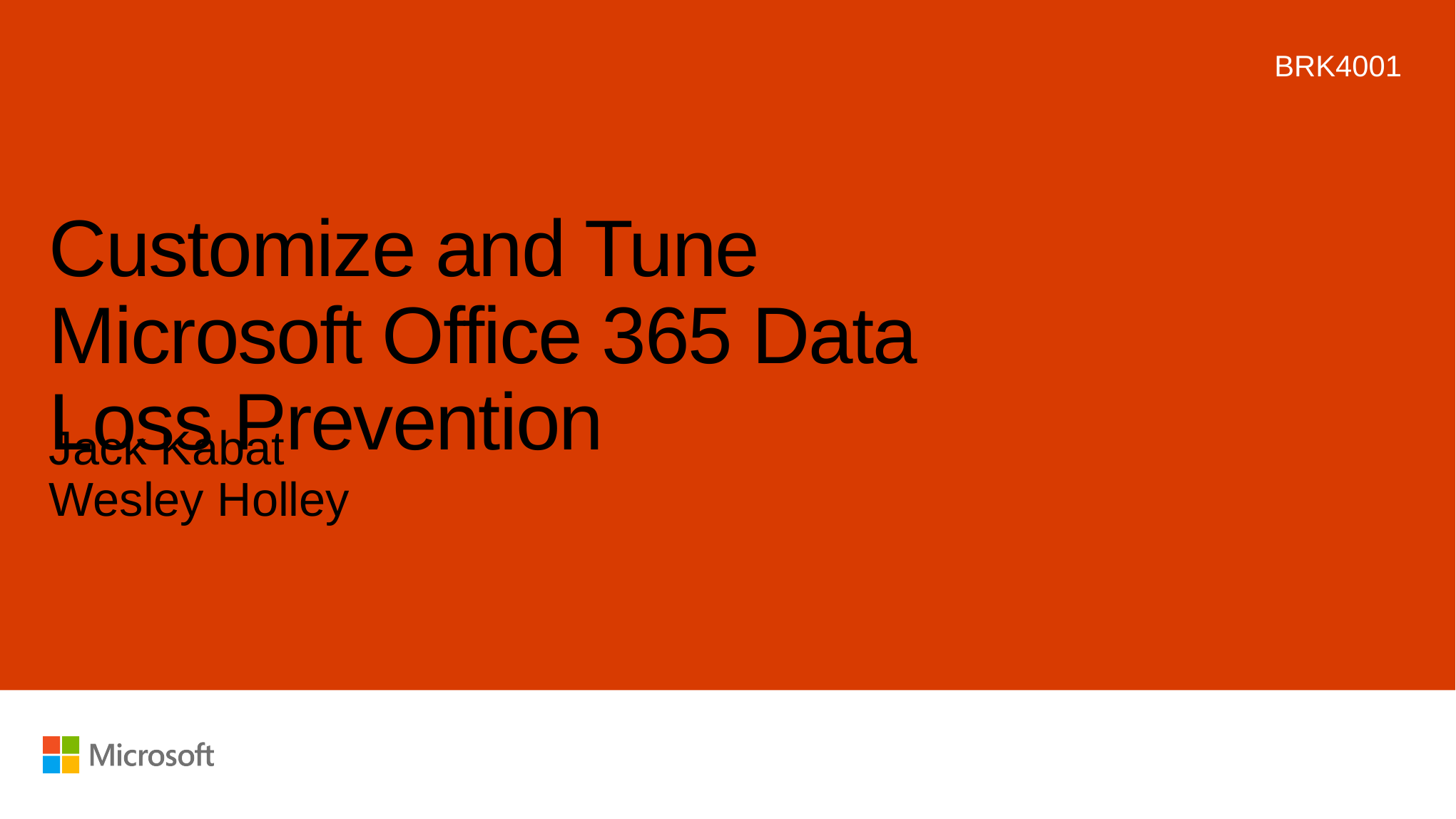

BRK4001
# Customize and Tune Microsoft Office 365 Data Loss Prevention
Jack Kabat
Wesley Holley